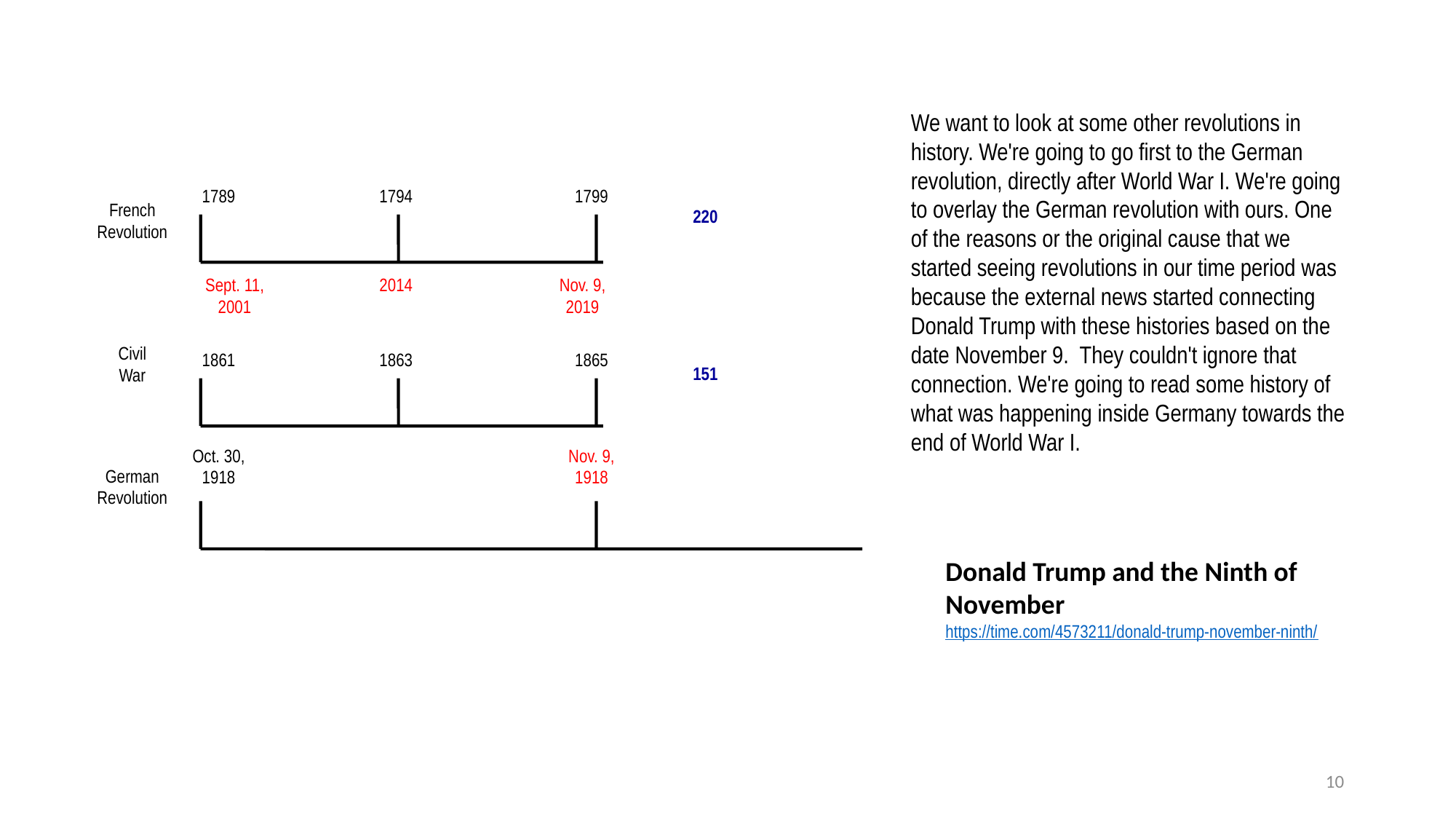

We want to look at some other revolutions in history. We're going to go first to the German revolution, directly after World War I. We're going to overlay the German revolution with ours. One of the reasons or the original cause that we started seeing revolutions in our time period was because the external news started connecting Donald Trump with these histories based on the date November 9.  They couldn't ignore that connection. We're going to read some history of what was happening inside Germany towards the end of World War I.

1789
1794
1799
French
Revolution
220

Sept. 11,
2001
2014
Nov. 9,
2019
Civil
War
1861
1863
1865
151

Oct. 30,
1918
Nov. 9,
1918
German
Revolution

Donald Trump and the Ninth of November
https://time.com/4573211/donald-trump-november-ninth/
10